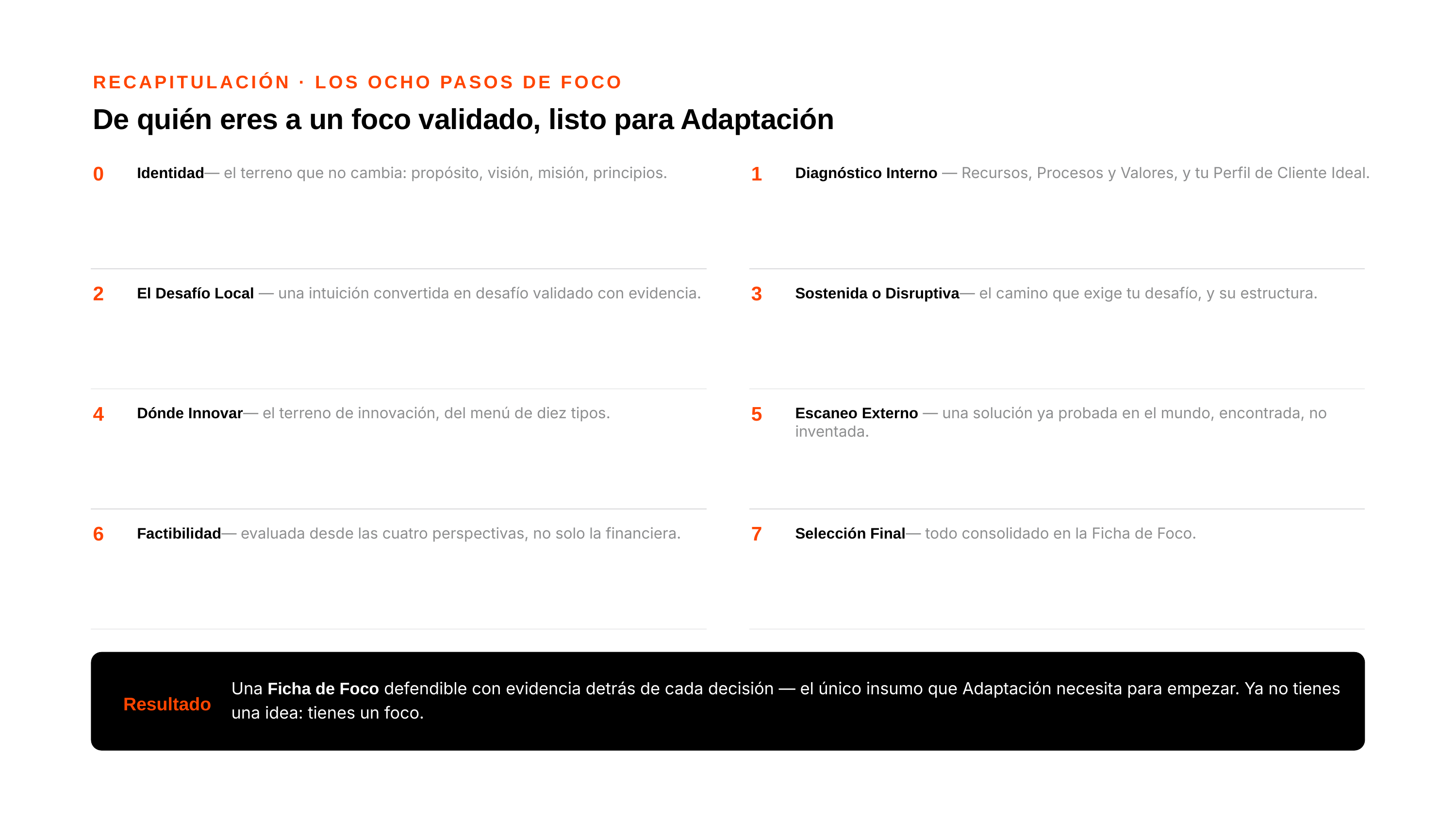

RECAPITULACIÓN · LOS OCHO PASOS DE FOCO
De quién eres a un foco validado, listo para Adaptación
0
1
Identidad— el terreno que no cambia: propósito, visión, misión, principios.
Diagnóstico Interno — Recursos, Procesos y Valores, y tu Perfil de Cliente Ideal.

2
3
El Desafío Local — una intuición convertida en desafío validado con evidencia.
Sostenida o Disruptiva— el camino que exige tu desafío, y su estructura.

4
5
Dónde Innovar— el terreno de innovación, del menú de diez tipos.
Escaneo Externo — una solución ya probada en el mundo, encontrada, no inventada.

6
7
Factibilidad— evaluada desde las cuatro perspectivas, no solo la financiera.
Selección Final— todo consolidado en la Ficha de Foco.

Una Ficha de Foco defendible con evidencia detrás de cada decisión — el único insumo que Adaptación necesita para empezar. Ya no tienes una idea: tienes un foco.
Resultado